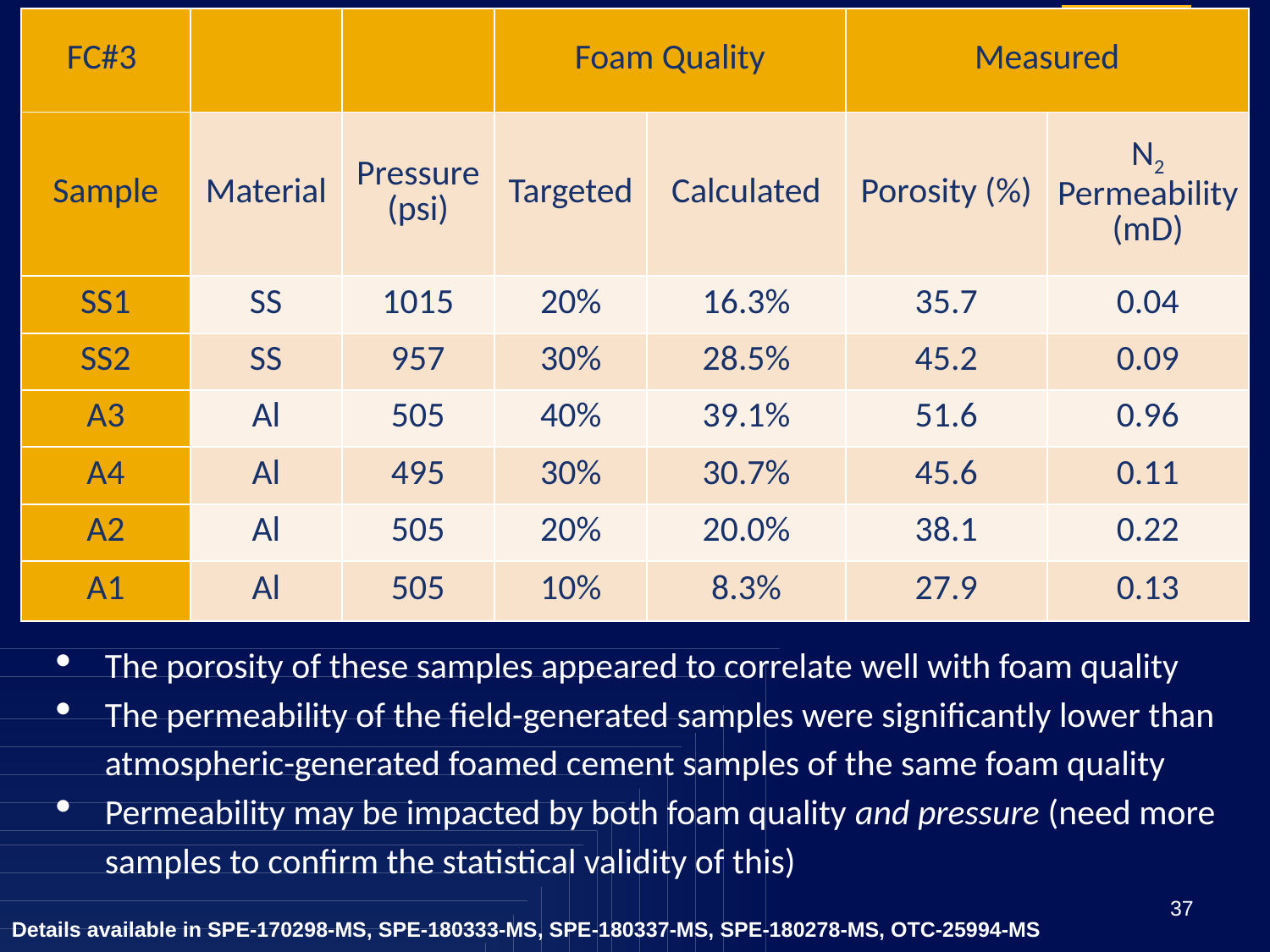

| FC#3 |  |  | Foam Quality |  | Measured |  |
| --- | --- | --- | --- | --- | --- | --- |
| Sample | Material | Pressure (psi) | Targeted | Calculated | Porosity (%) | N2 Permeability (mD) |
| SS1 | SS | 1015 | 20% | 16.3% | 35.7 | 0.04 |
| SS2 | SS | 957 | 30% | 28.5% | 45.2 | 0.09 |
| A3 | Al | 505 | 40% | 39.1% | 51.6 | 0.96 |
| A4 | Al | 495 | 30% | 30.7% | 45.6 | 0.11 |
| A2 | Al | 505 | 20% | 20.0% | 38.1 | 0.22 |
| A1 | Al | 505 | 10% | 8.3% | 27.9 | 0.13 |
The porosity of these samples appeared to correlate well with foam quality
The permeability of the field-generated samples were significantly lower than atmospheric-generated foamed cement samples of the same foam quality
Permeability may be impacted by both foam quality and pressure (need more samples to confirm the statistical validity of this)
37
Details available in SPE-170298-MS, SPE-180333-MS, SPE-180337-MS, SPE-180278-MS, OTC-25994-MS